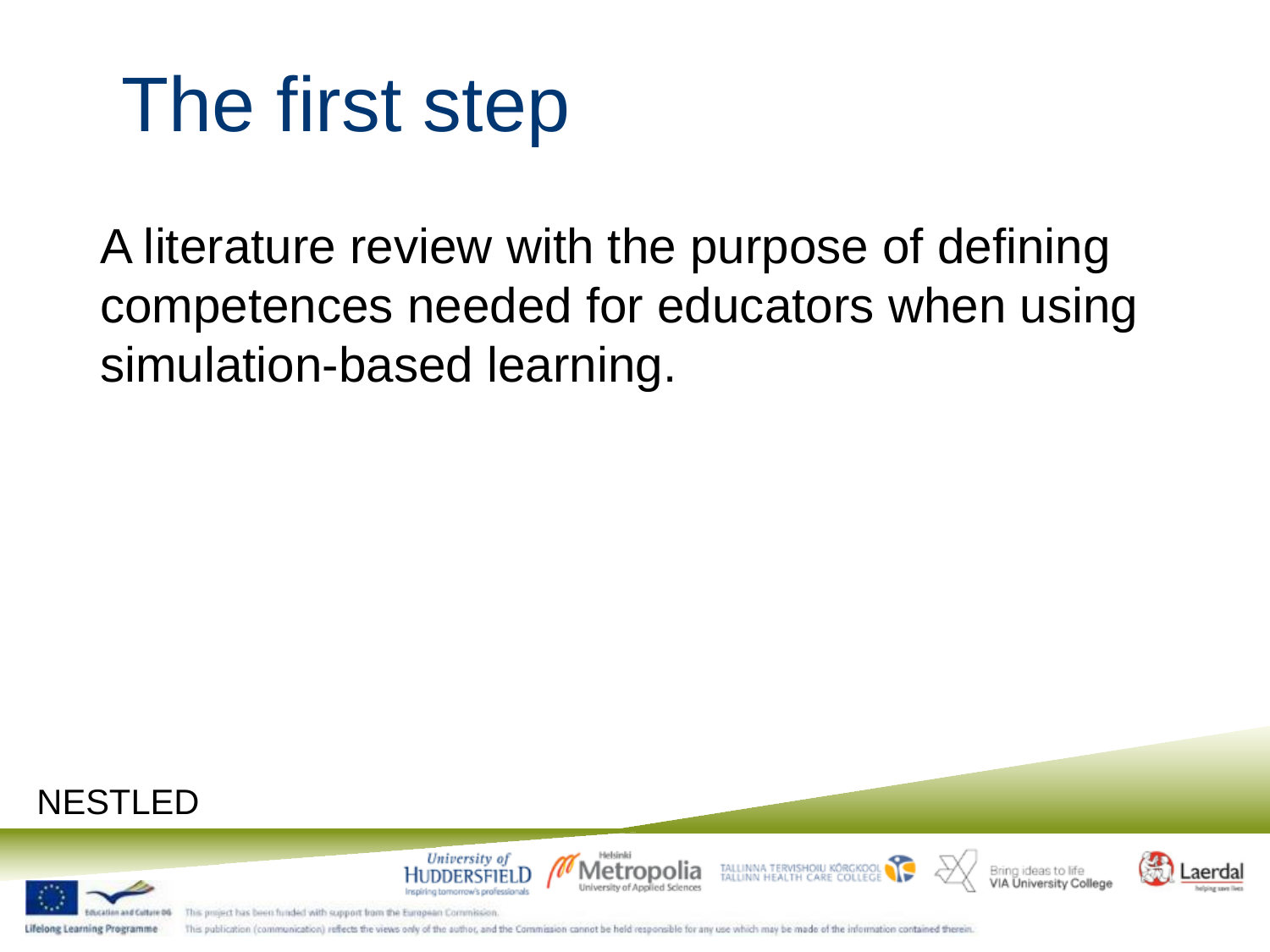

# The first step
A literature review with the purpose of defining competences needed for educators when using simulation-based learning.